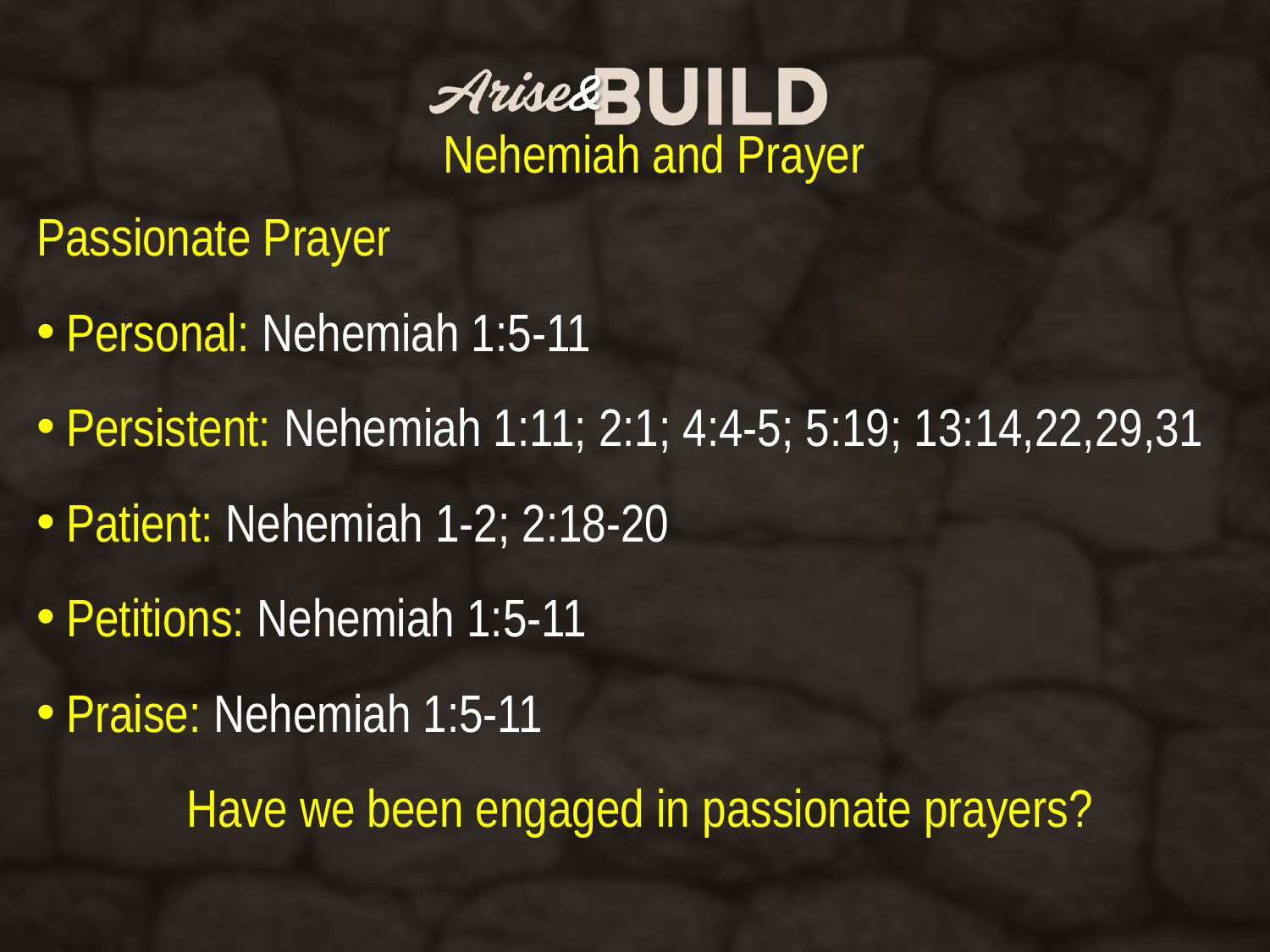

Nehemiah and Prayer
Passionate Prayer
Personal: Nehemiah 1:5-11
Persistent: Nehemiah 1:11; 2:1; 4:4-5; 5:19; 13:14,22,29,31
Patient: Nehemiah 1-2; 2:18-20
Petitions: Nehemiah 1:5-11
Praise: Nehemiah 1:5-11
Have we been engaged in passionate prayers?